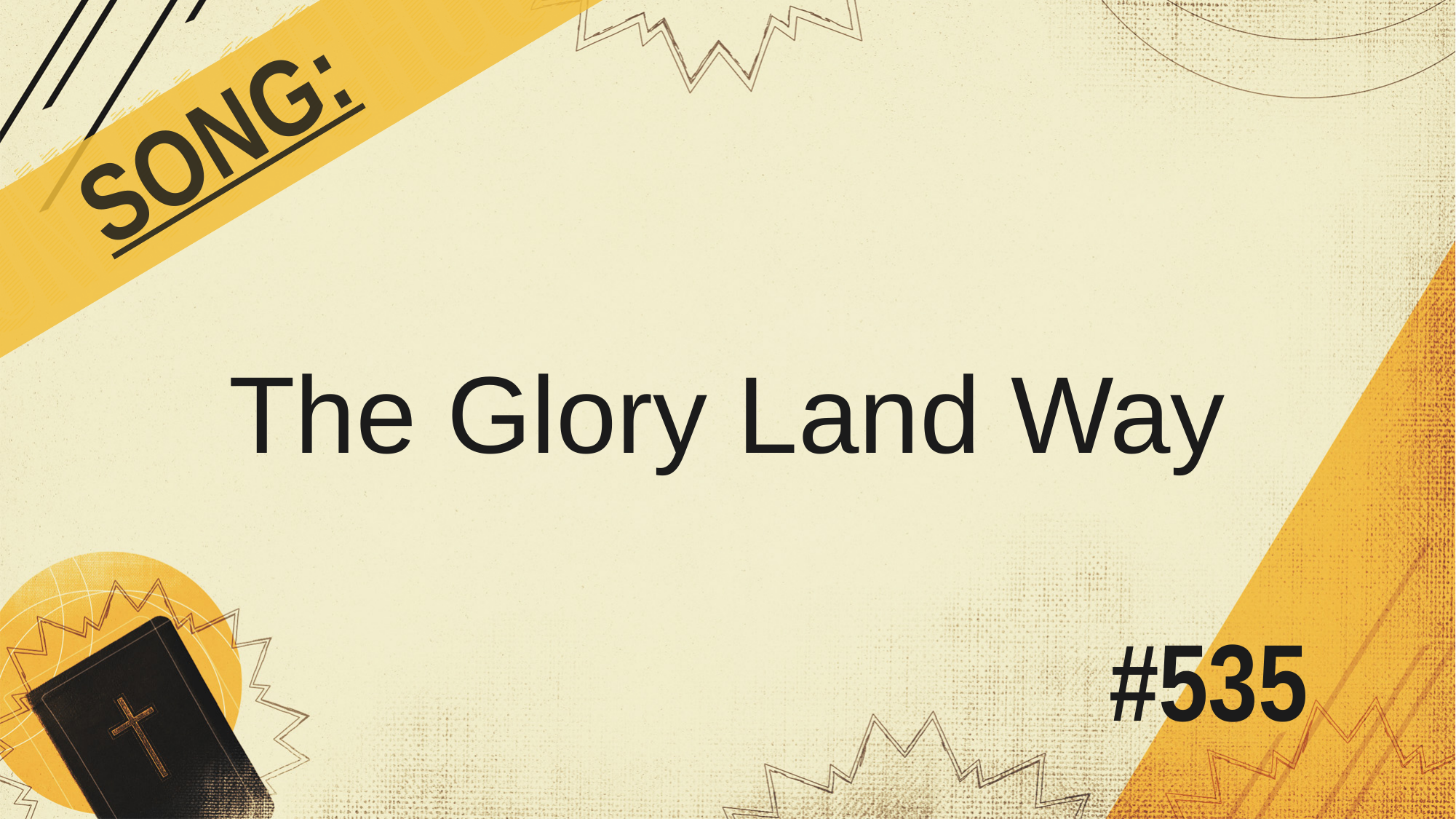

SONG:

The Glory Land Way
# #535